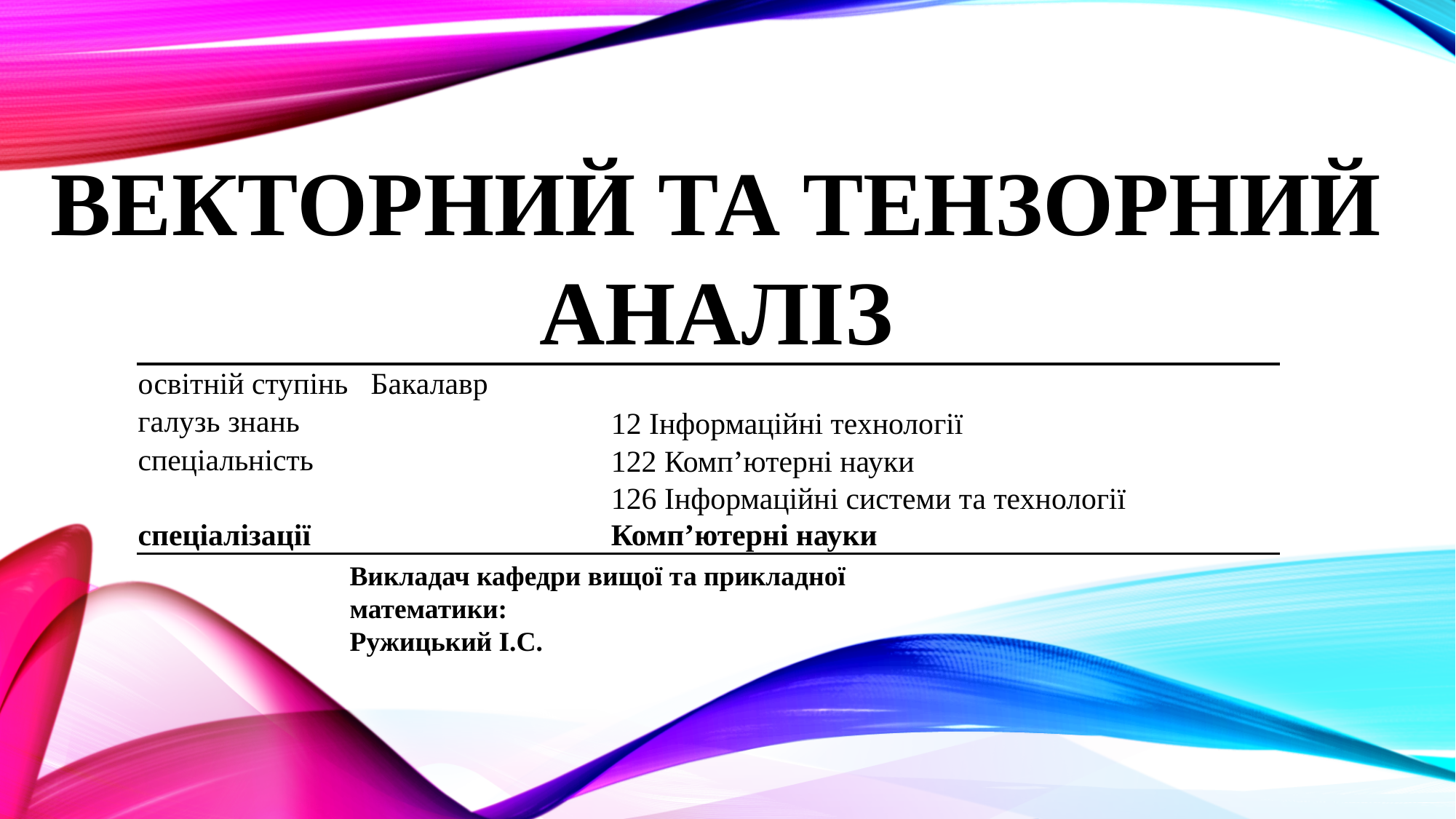

# ВЕКТОРНИЙ ТА ТЕНЗОРНИЙ АНАЛІЗ
| освітній ступінь Бакалавр |  |
| --- | --- |
| галузь знань | 12 Інформаційні технології |
| спеціальність | 122 Комп’ютерні науки |
|  | 126 Інформаційні системи та технології |
| спеціалізації | Комп’ютерні науки |
Викладач кафедри вищої та прикладної математики:
Ружицький І.С.